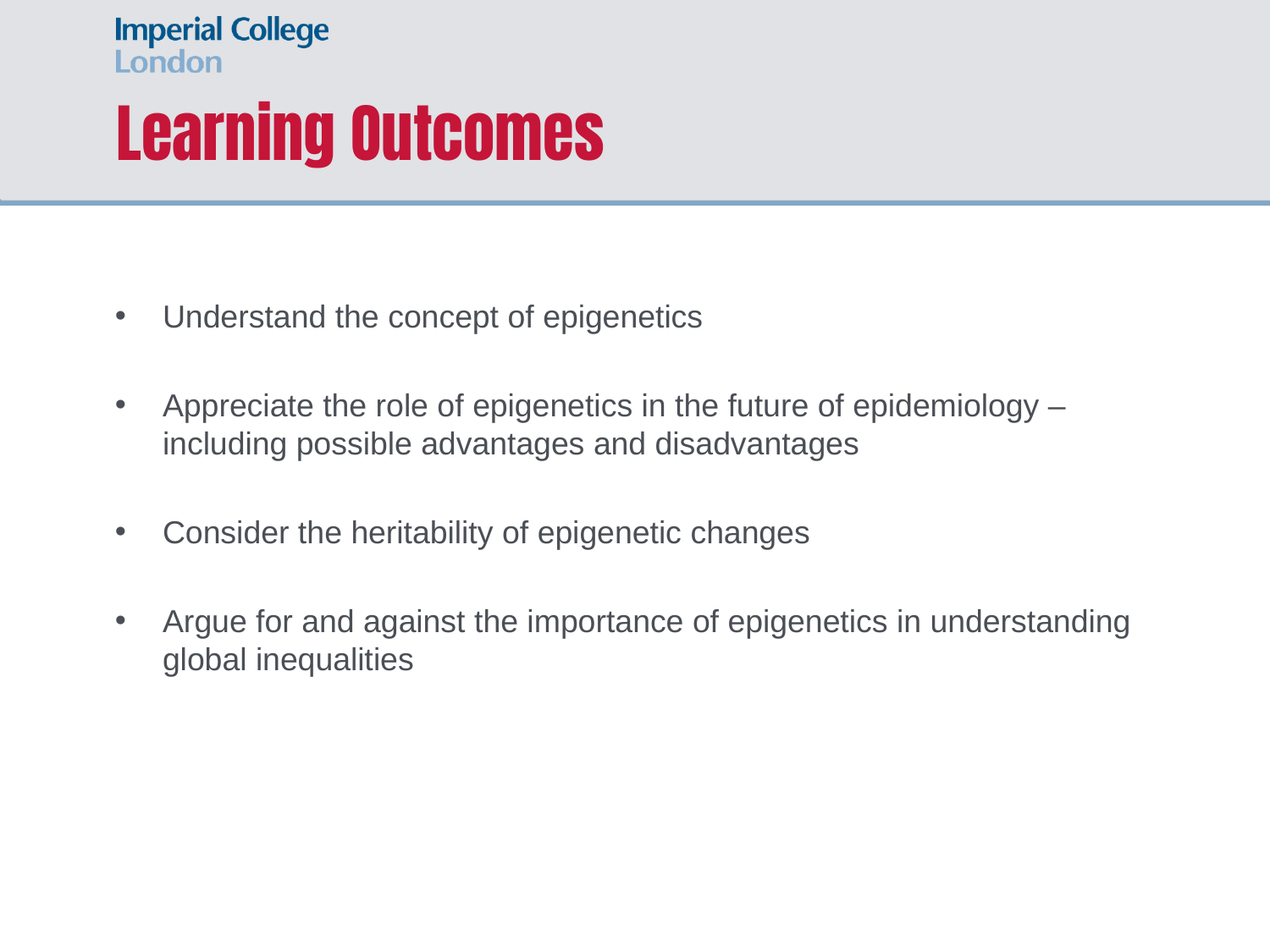

# Learning Outcomes
Understand the concept of epigenetics

Appreciate the role of epigenetics in the future of epidemiology – including possible advantages and disadvantages

Consider the heritability of epigenetic changes

Argue for and against the importance of epigenetics in understanding global inequalities